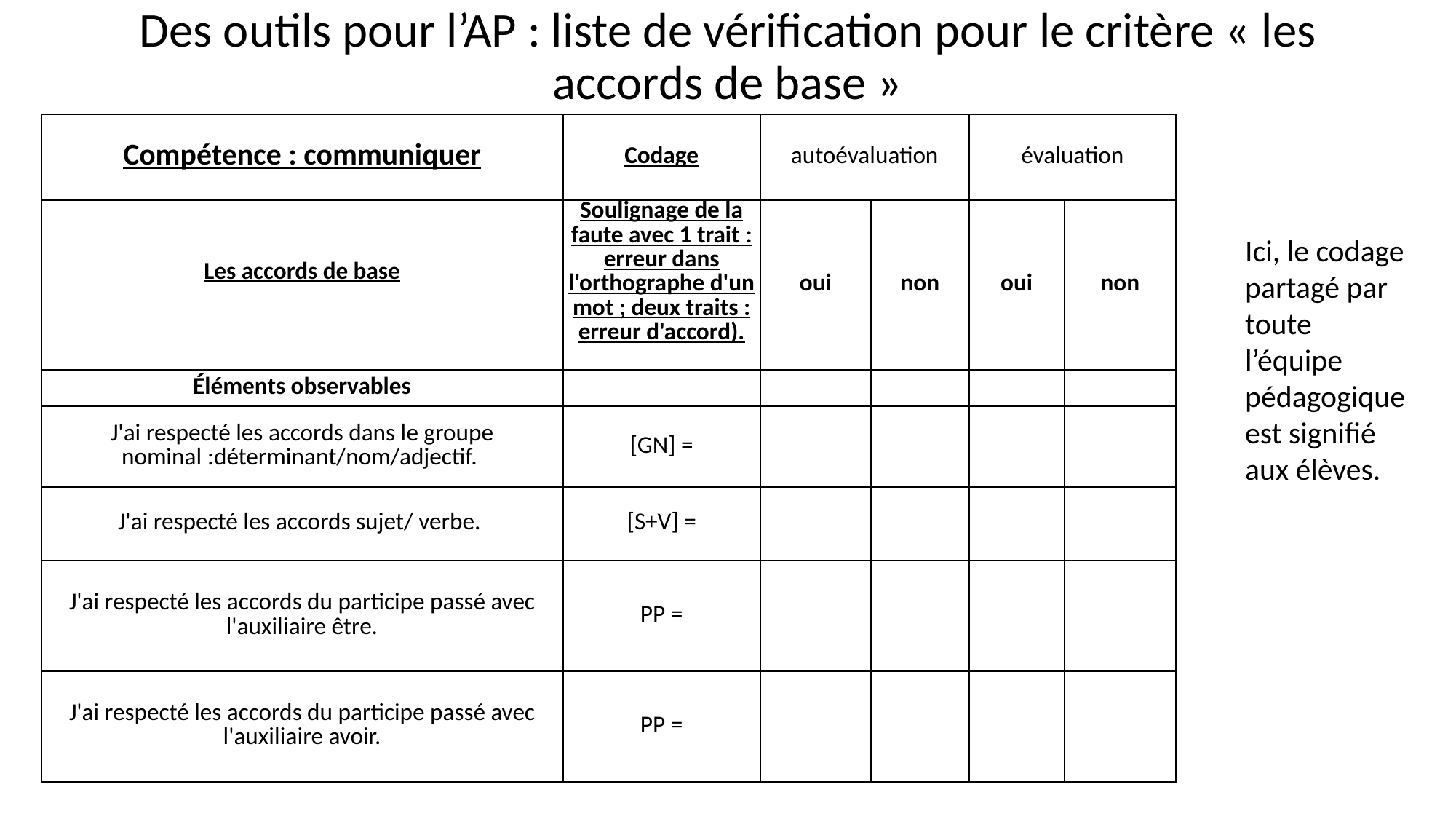

# Des outils pour l’AP : liste de vérification pour le critère « les accords de base »
| Compétence : communiquer | Codage | autoévaluation |  | évaluation |  |
| --- | --- | --- | --- | --- | --- |
| Les accords de base | Soulignage de la faute avec 1 trait : erreur dans l'orthographe d'un mot ; deux traits : erreur d'accord). | oui | non | oui | non |
| Éléments observables |  |  |  |  |  |
| J'ai respecté les accords dans le groupe nominal :déterminant/nom/adjectif. | [GN] = |  |  |  |  |
| J'ai respecté les accords sujet/ verbe. | [S+V] = |  |  |  |  |
| J'ai respecté les accords du participe passé avec l'auxiliaire être. | PP = |  |  |  |  |
| J'ai respecté les accords du participe passé avec l'auxiliaire avoir. | PP = |  |  |  |  |
Ici, le codage partagé par toute l’équipe pédagogique est signifié aux élèves.